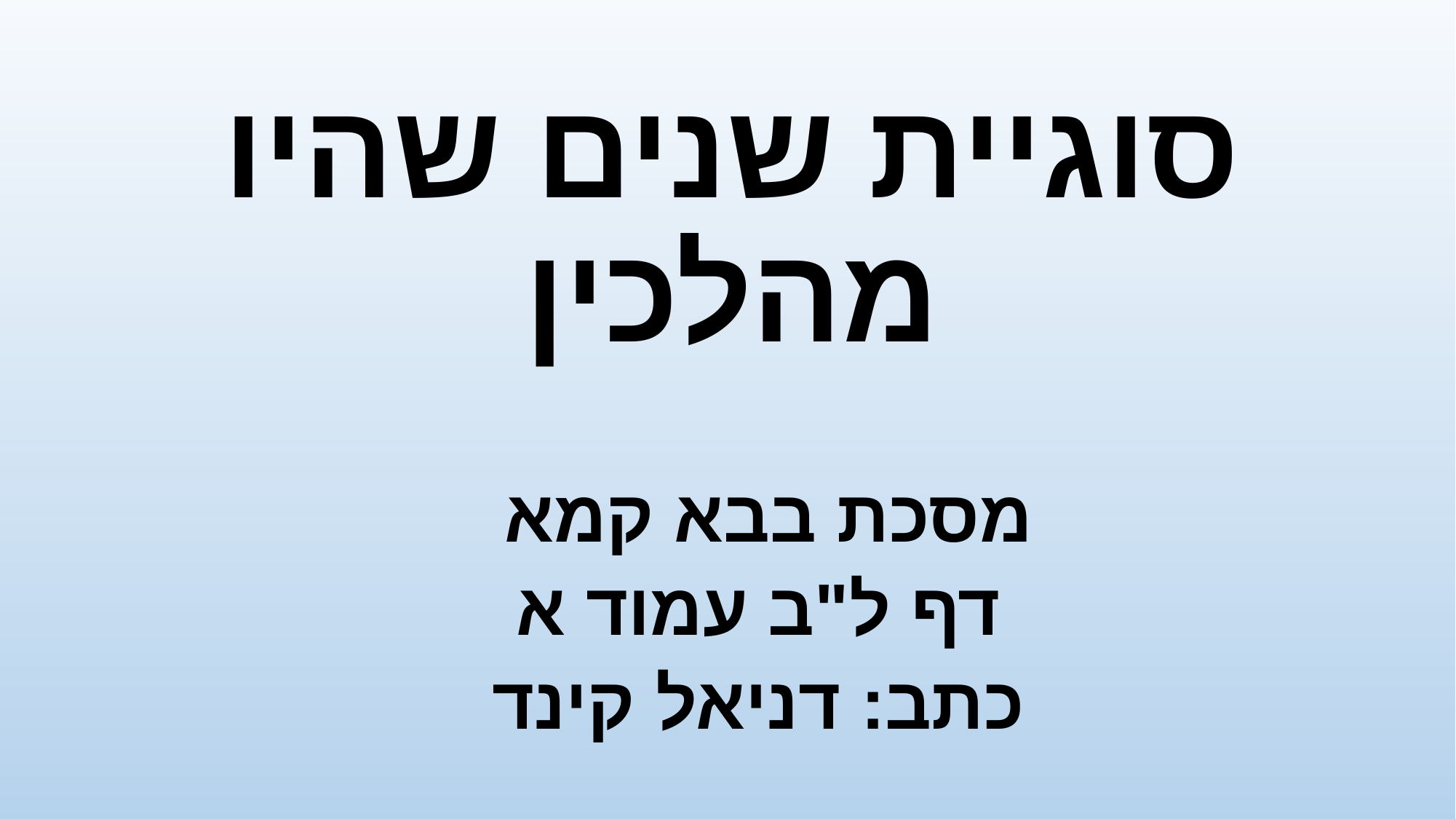

# סוגיית שנים שהיו מהלכין
מסכת בבא קמא
דף ל"ב עמוד א
כתב: דניאל קינד